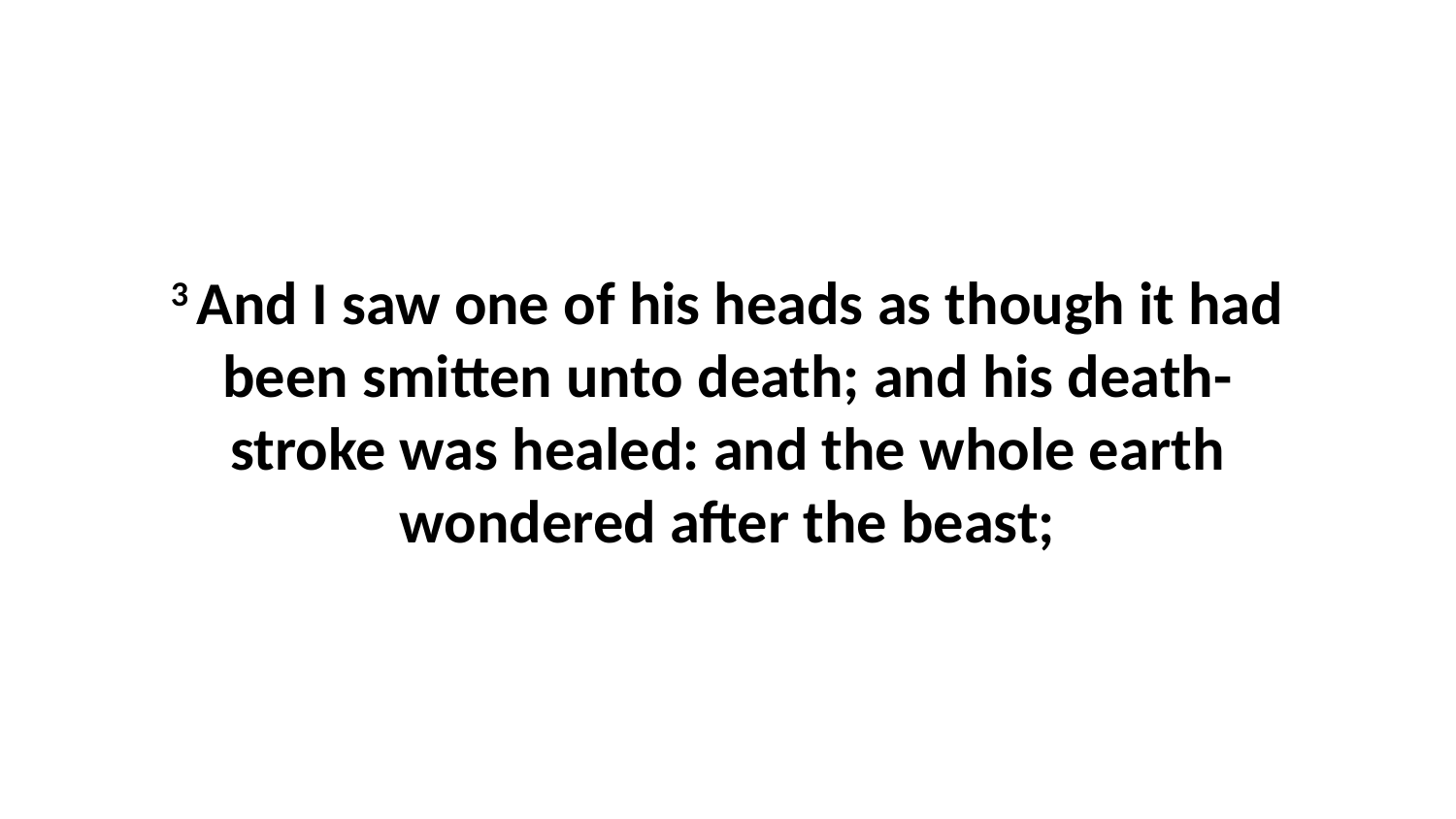

3 And I saw one of his heads as though it had been smitten unto death; and his death-stroke was healed: and the whole earth wondered after the beast;